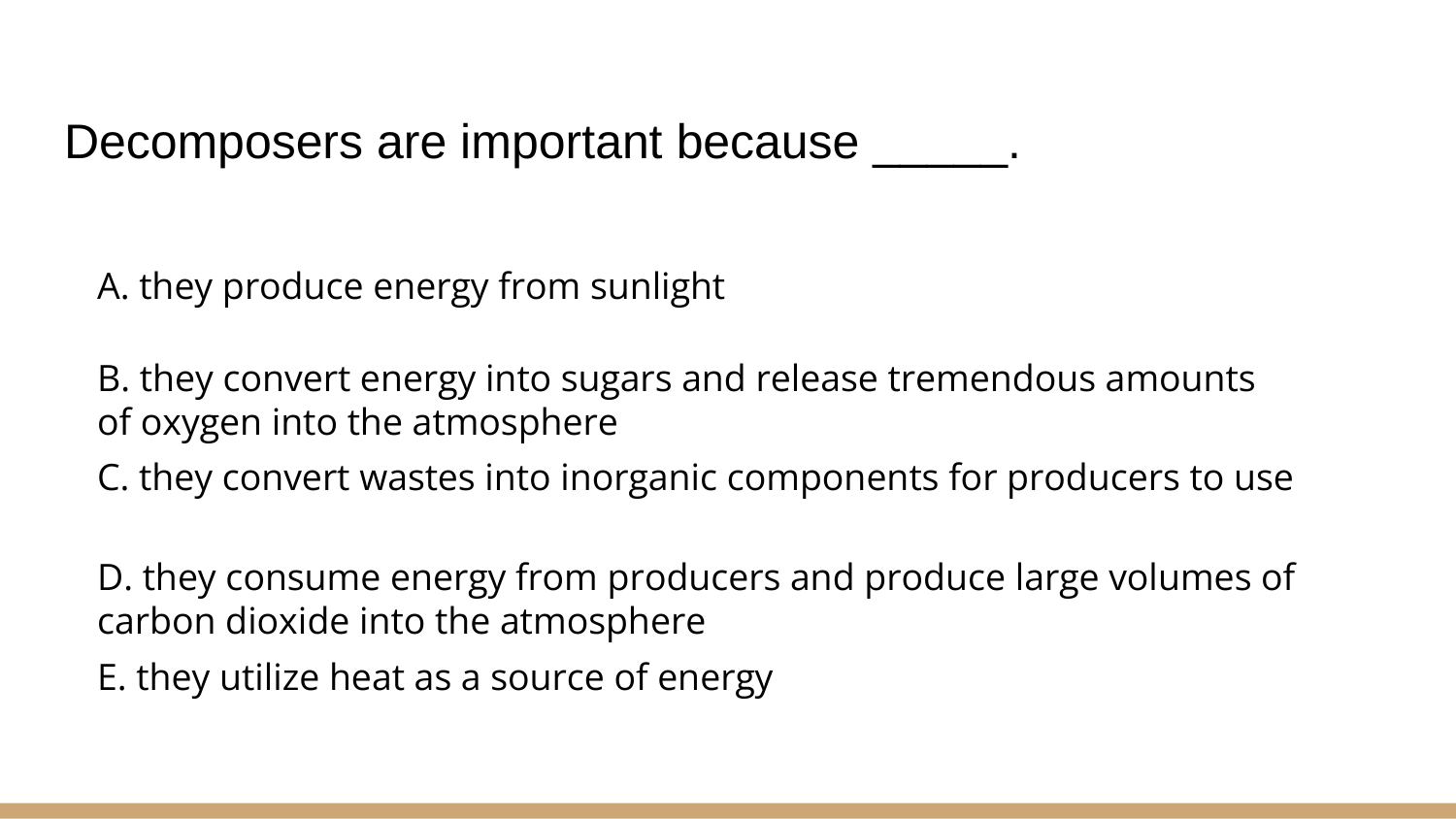

# Decomposers are important because _____.
A. they produce energy from sunlight
B. they convert energy into sugars and release tremendous amounts of oxygen into the atmosphere
C. they convert wastes into inorganic components for producers to use
D. they consume energy from producers and produce large volumes of carbon dioxide into the atmosphere
E. they utilize heat as a source of energy